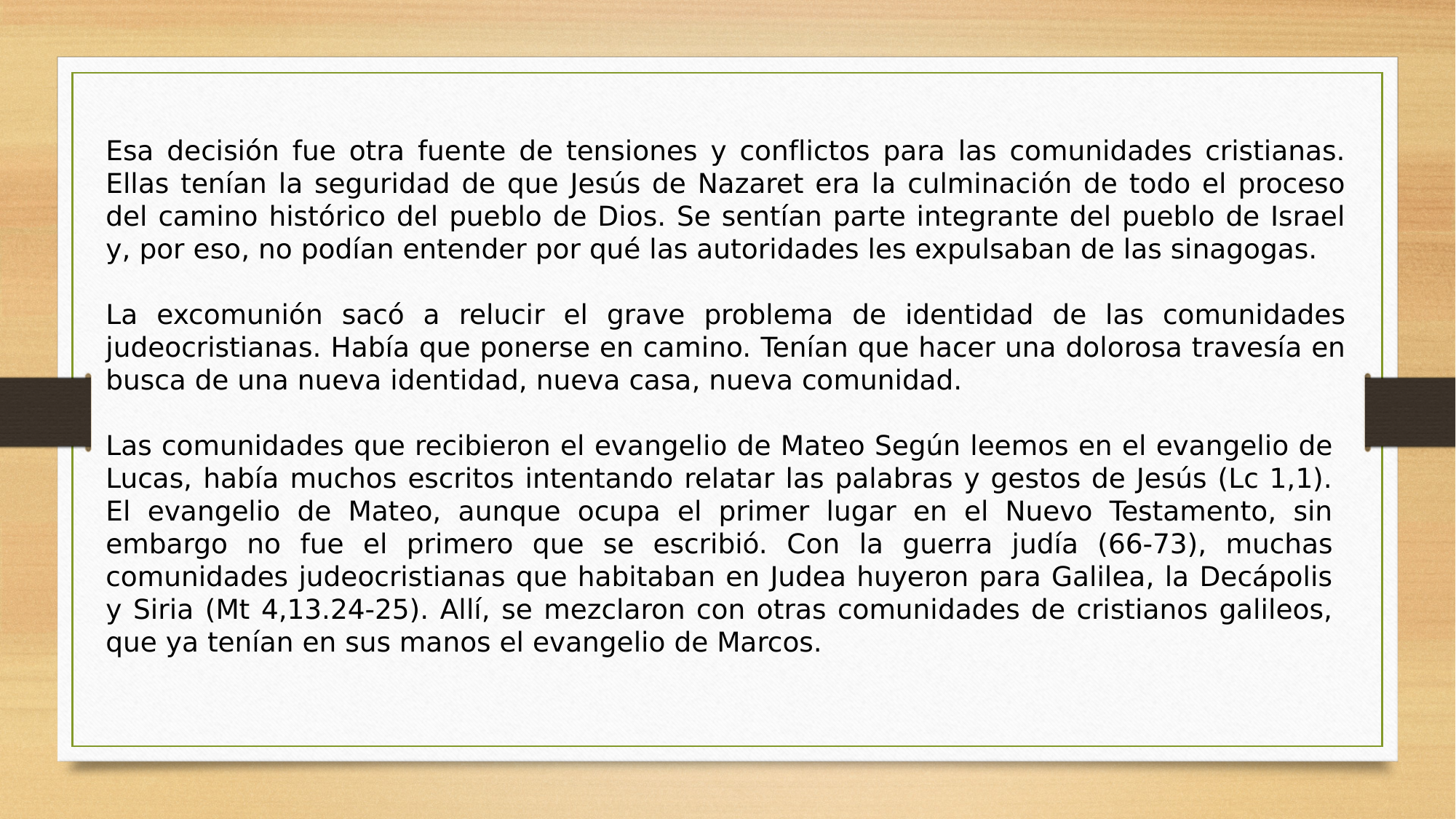

Esa decisión fue otra fuente de tensiones y conflictos para las comunidades cristianas. Ellas tenían la seguridad de que Jesús de Nazaret era la culminación de todo el proceso del camino histórico del pueblo de Dios. Se sentían parte integrante del pueblo de Israel y, por eso, no podían entender por qué las autoridades les expulsaban de las sinagogas.

La excomunión sacó a relucir el grave problema de identidad de las comunidades judeocristianas. Había que ponerse en camino. Tenían que hacer una dolorosa travesía en busca de una nueva identidad, nueva casa, nueva comunidad.

Las comunidades que recibieron el evangelio de Mateo Según leemos en el evangelio de Lucas, había muchos escritos intentando relatar las palabras y gestos de Jesús (Lc 1,1). El evangelio de Mateo, aunque ocupa el primer lugar en el Nuevo Testamento, sin embargo no fue el primero que se escribió. Con la guerra judía (66-73), muchas comunidades judeocristianas que habitaban en Judea huyeron para Galilea, la Decápolis y Siria (Mt 4,13.24-25). Allí, se mezclaron con otras comunidades de cristianos galileos, que ya tenían en sus manos el evangelio de Marcos.